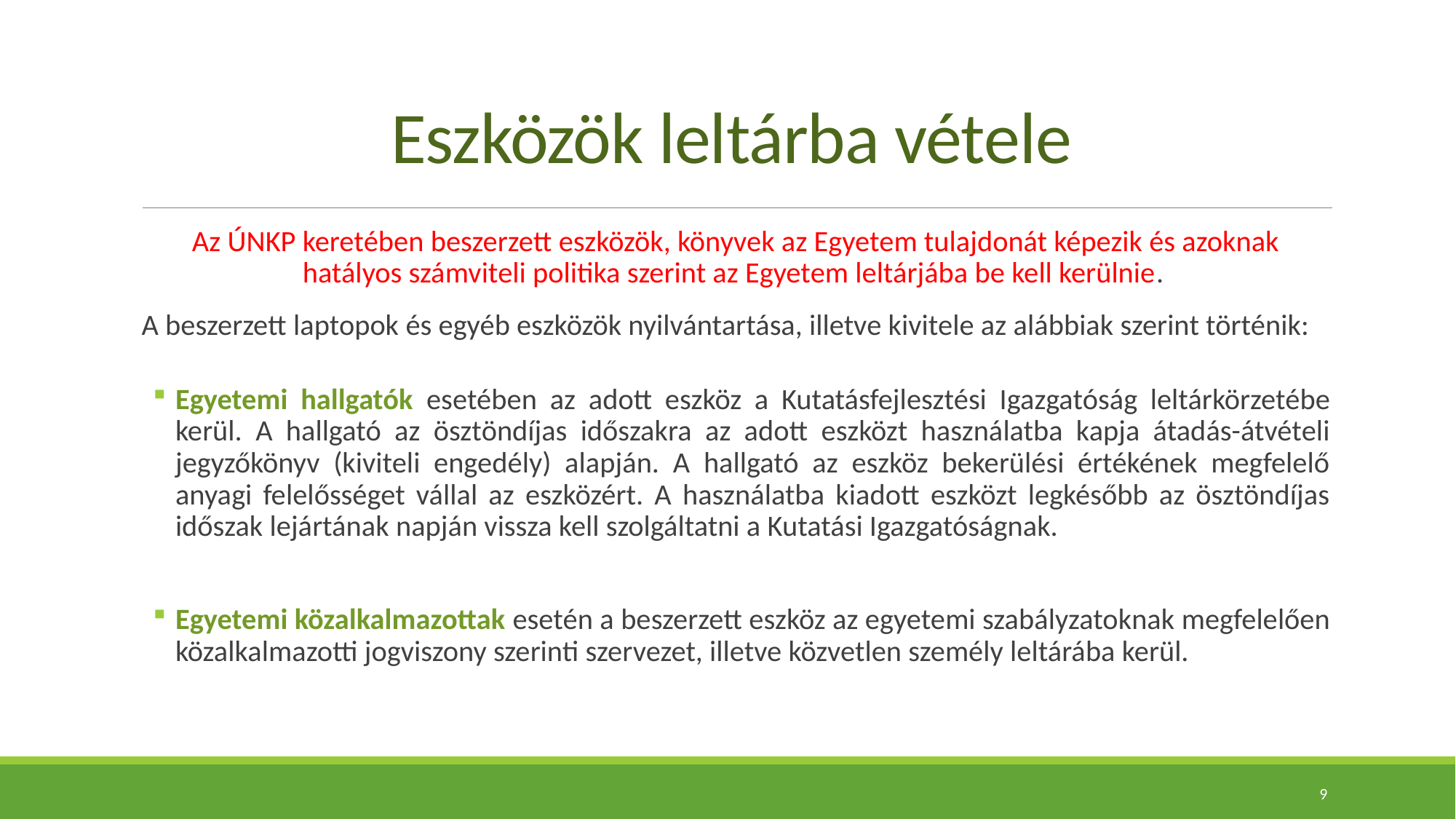

# Eszközök leltárba vétele
Az ÚNKP keretében beszerzett eszközök, könyvek az Egyetem tulajdonát képezik és azoknak hatályos számviteli politika szerint az Egyetem leltárjába be kell kerülnie.
A beszerzett laptopok és egyéb eszközök nyilvántartása, illetve kivitele az alábbiak szerint történik:

Egyetemi hallgatók esetében az adott eszköz a Kutatásfejlesztési Igazgatóság leltárkörzetébe kerül. A hallgató az ösztöndíjas időszakra az adott eszközt használatba kapja átadás-átvételi jegyzőkönyv (kiviteli engedély) alapján. A hallgató az eszköz bekerülési értékének megfelelő anyagi felelősséget vállal az eszközért. A használatba kiadott eszközt legkésőbb az ösztöndíjas időszak lejártának napján vissza kell szolgáltatni a Kutatási Igazgatóságnak.

Egyetemi közalkalmazottak esetén a beszerzett eszköz az egyetemi szabályzatoknak megfelelően közalkalmazotti jogviszony szerinti szervezet, illetve közvetlen személy leltárába kerül.

9